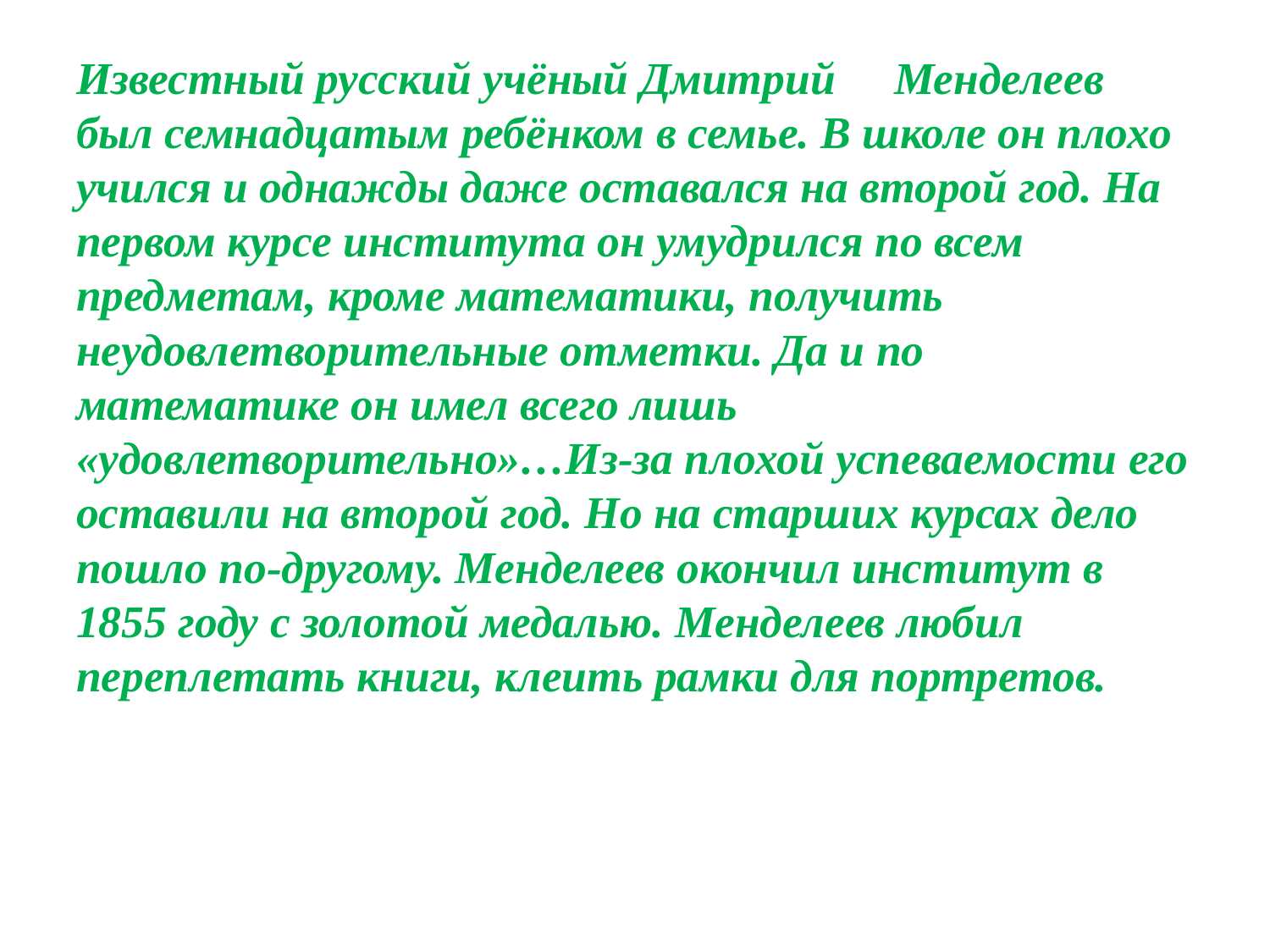

# Известный русский учёный Дмитрий	Менделеев	был семнадцатым ребёнком в семье. В школе он плохо учился и однажды даже оставался на второй год. На первом курсе института он умудрился по всем предметам, кроме математики, получить неудовлетворительные отметки. Да и по математике он имел всего лишь «удовлетворительно»…Из-за плохой успеваемости его оставили на второй год. Но на старших курсах дело пошло по-другому. Менделеев окончил институт в 1855 году с золотой медалью. Менделеев любил переплетать книги, клеить рамки для портретов.